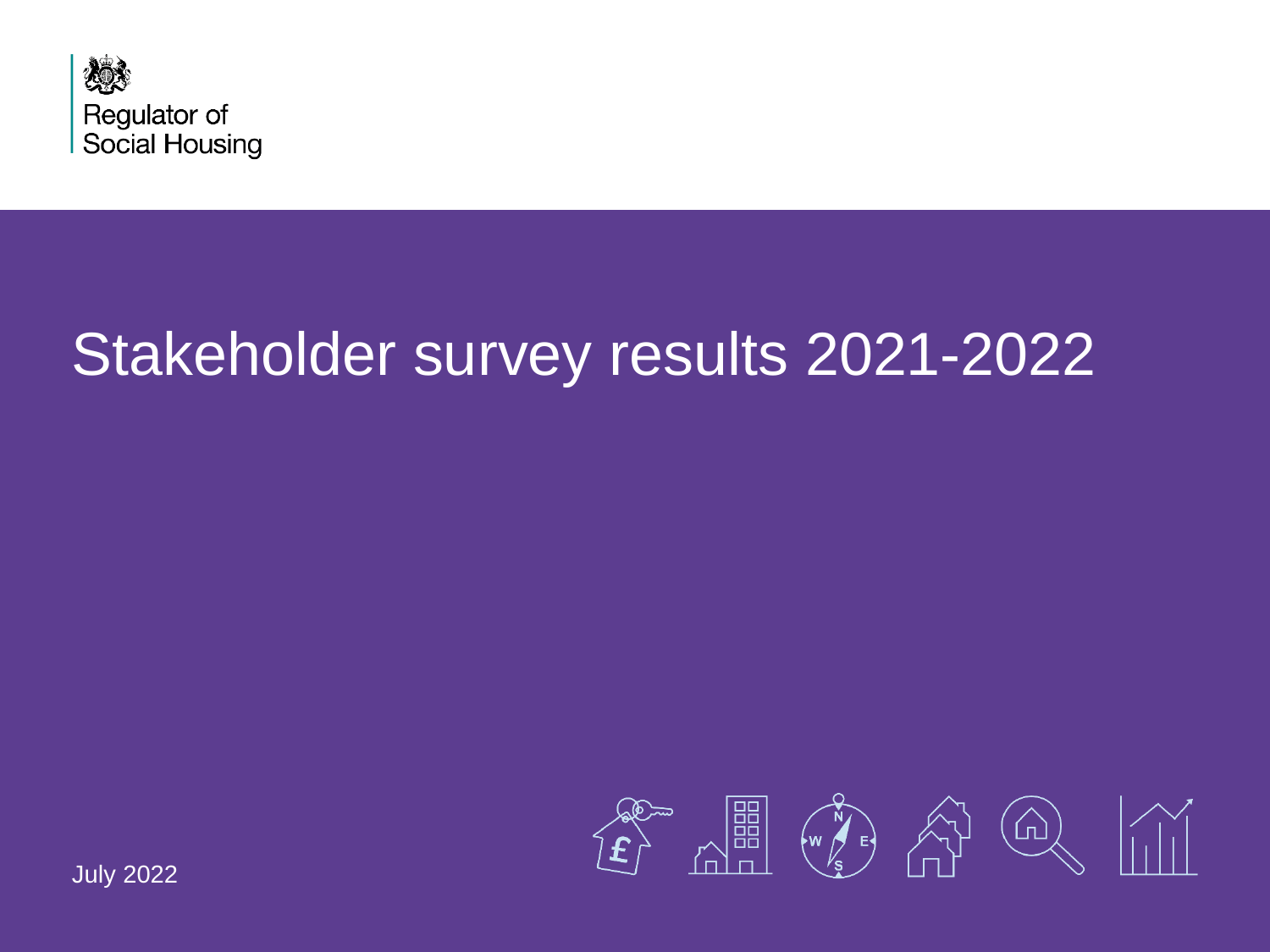

# Stakeholder survey results 2021-2022
July 2022